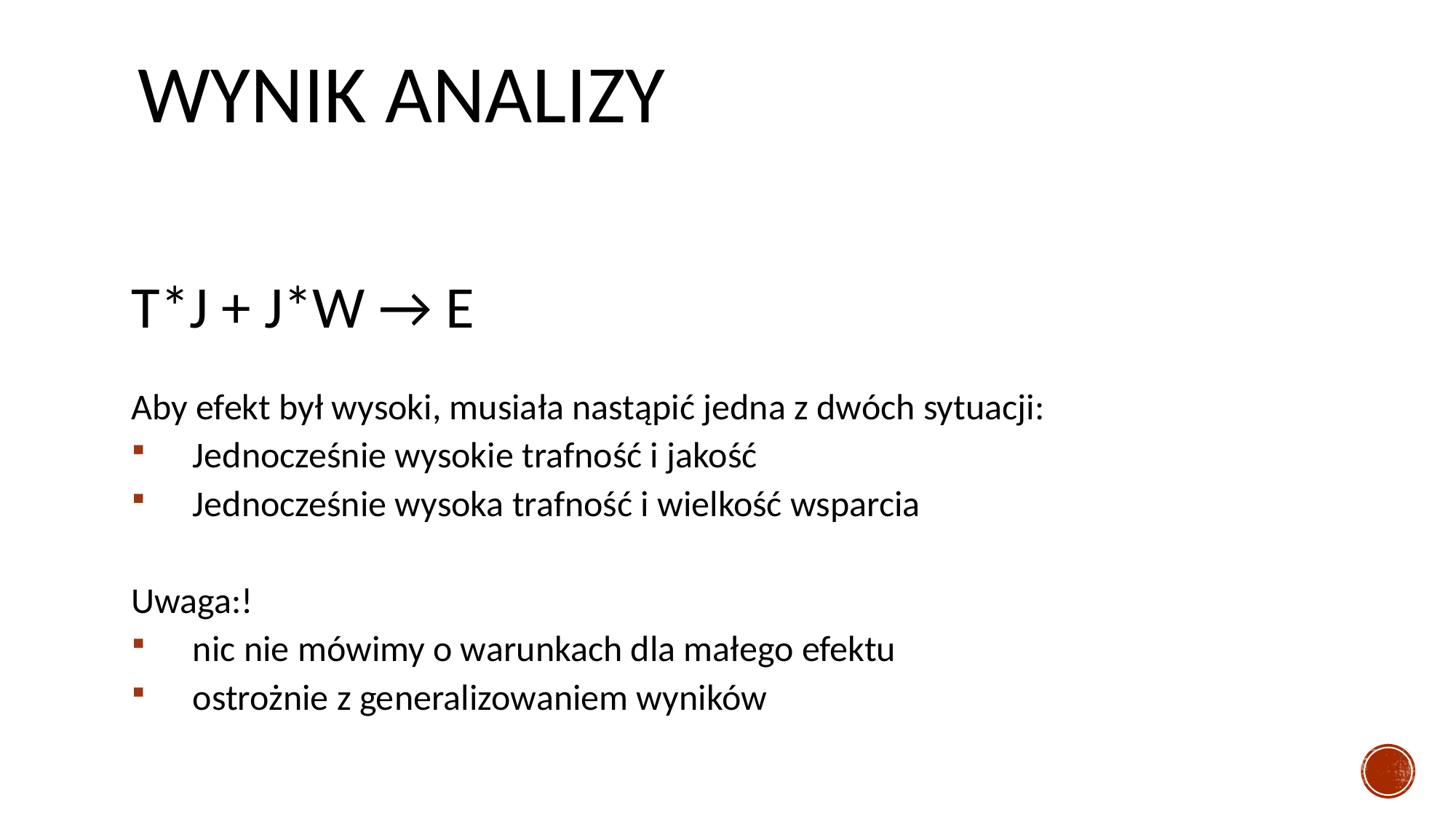

# Wynik analizy

T*J + J*W → E

Aby efekt był wysoki, musiała nastąpić jedna z dwóch sytuacji:
Jednocześnie wysokie trafność i jakość
Jednocześnie wysoka trafność i wielkość wsparcia

Uwaga:!
nic nie mówimy o warunkach dla małego efektu
ostrożnie z generalizowaniem wyników